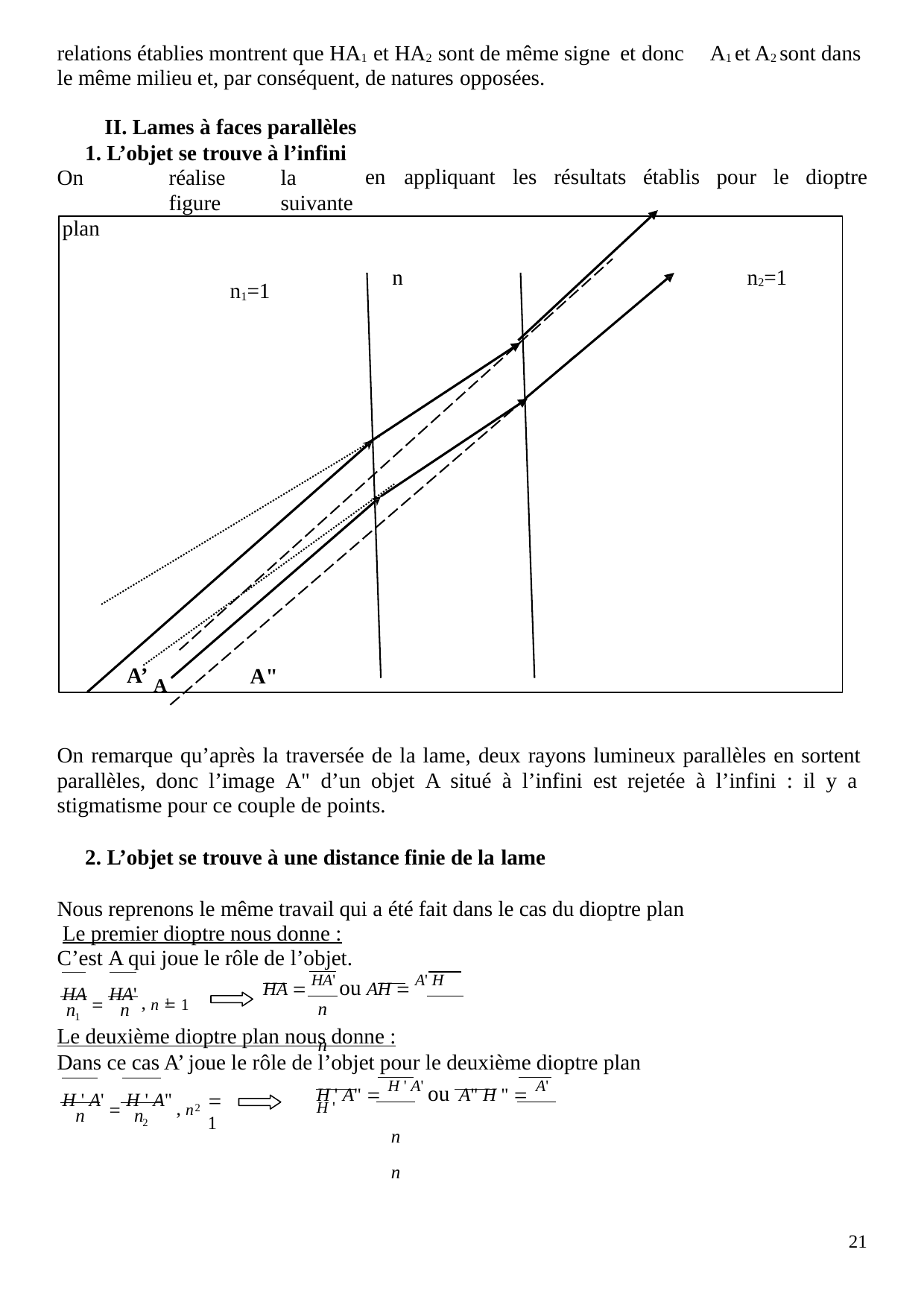

relations établies montrent que HA1  et HA2  sont de même signe et donc	A1 et A2 sont dans  le même milieu et, par conséquent, de natures opposées.
II. Lames à faces parallèles
1. L’objet se trouve à l’infini  On	réalise	la	figure	suivante  plan
en	appliquant	les	résultats	établis	pour	le	dioptre

n
n2=1

n1=1

A’ A
A"
On remarque qu’après la traversée de la lame, deux rayons lumineux parallèles en sortent  parallèles, donc l’image A" d’un objet A situé à l’infini est rejetée à l’infini : il y a  stigmatisme pour ce couple de points.

2. L’objet se trouve à une distance finie de la lame

Nous reprenons le même travail qui a été fait dans le cas du dioptre plan  Le premier dioptre nous donne :
C’est A qui joue le rôle de l’objet.
HA = HA' , n = 1

HA = HA' ou AH = A' H
n	n

1
n	n

1
Le deuxième dioptre plan nous donne :
Dans ce cas A’ joue le rôle de l’objet pour le deuxième dioptre plan
H ' A' = H ' A" , n

H ' A" = H ' A' ou A" H " = A' H '
n	n
= 1

2
n	n

2
21